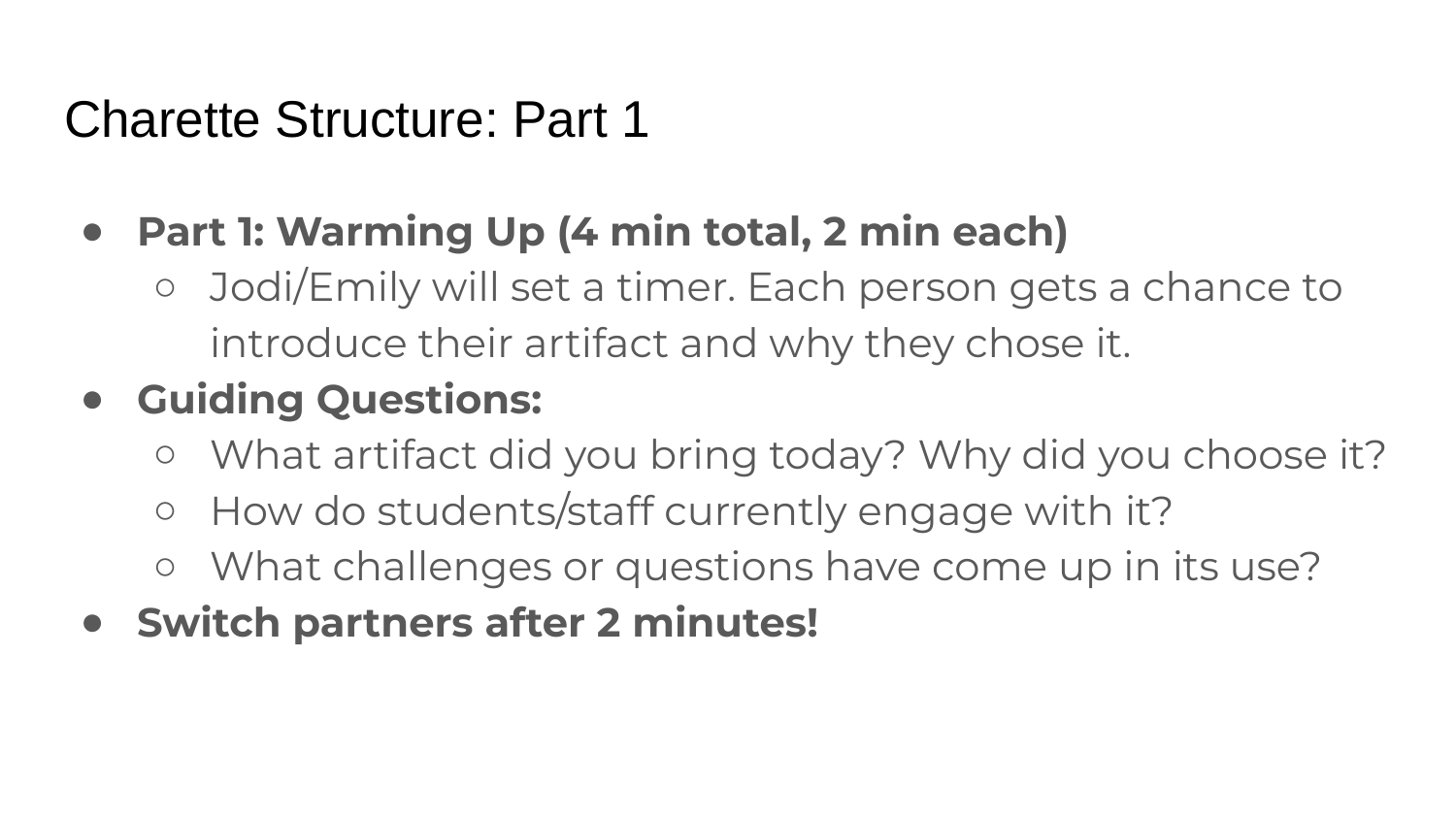

# Charette Structure: Part 1
Part 1: Warming Up (4 min total, 2 min each)
Jodi/Emily will set a timer. Each person gets a chance to introduce their artifact and why they chose it.
Guiding Questions:
What artifact did you bring today? Why did you choose it?
How do students/staff currently engage with it?
What challenges or questions have come up in its use?
Switch partners after 2 minutes!